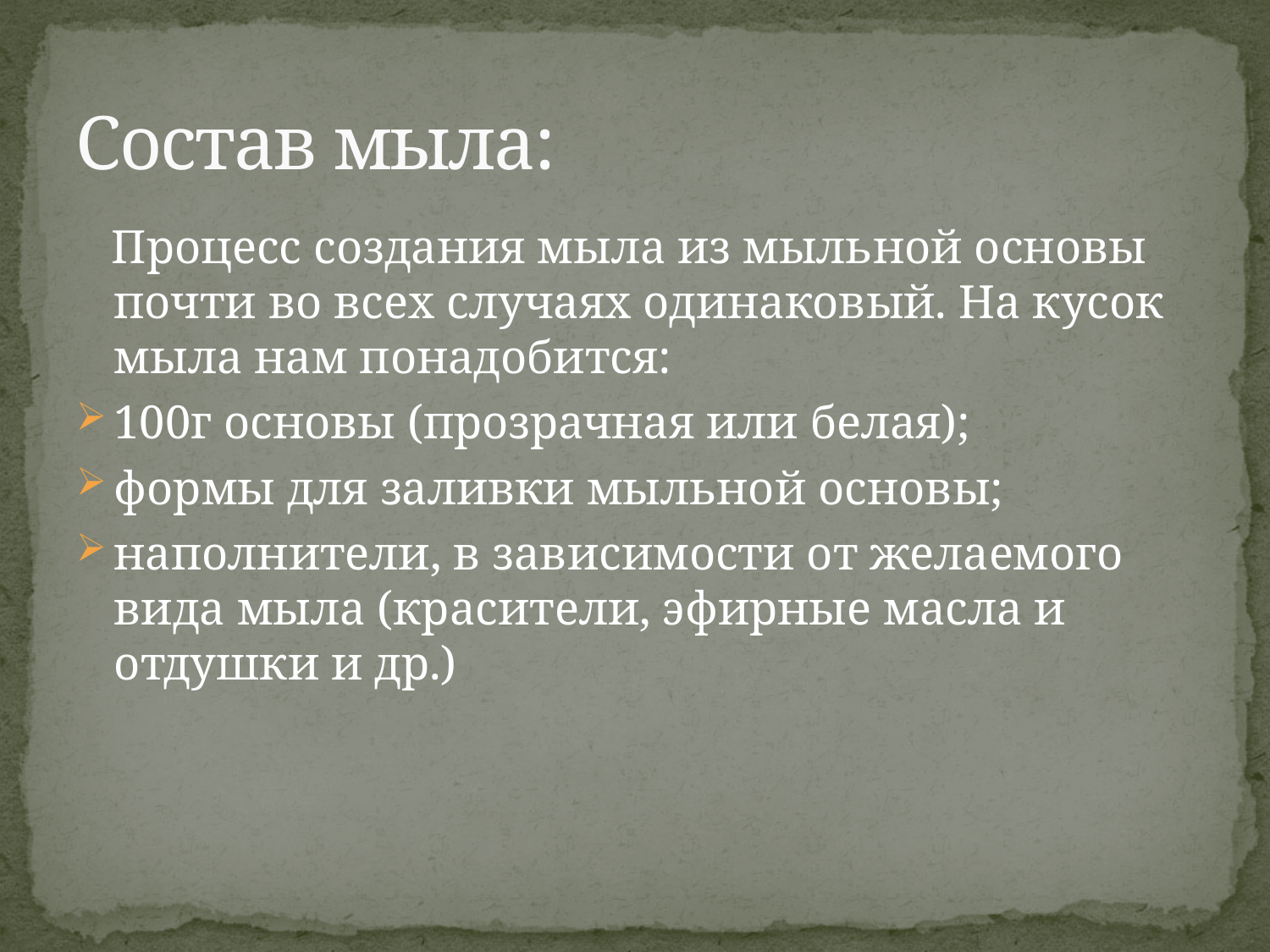

# Состав мыла:
   Процесс создания мыла из мыльной основы почти во всех случаях одинаковый. На кусок мыла нам понадобится:
100г основы (прозрачная или белая);
формы для заливки мыльной основы;
наполнители, в зависимости от желаемого вида мыла (красители, эфирные масла и отдушки и др.)